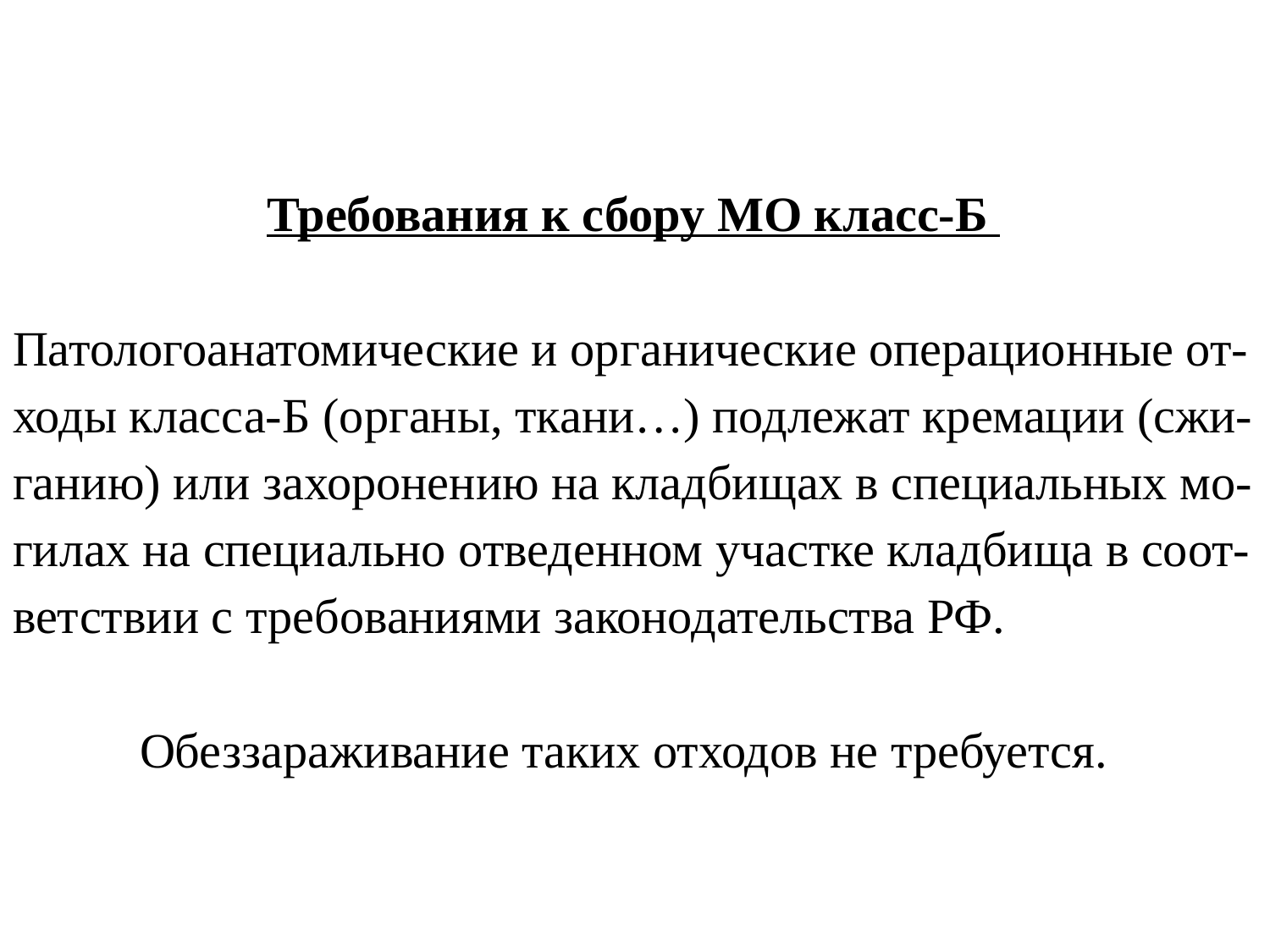

# Требования к сбору МО класс-Б Патологоанатомические и органические операционные от-ходы класса-Б (органы, ткани…) подлежат кремации (сжи-ганию) или захоронению на кладбищах в специальных мо-гилах на специально отведенном участке кладбища в соот-ветствии с требованиями законодательства РФ. Обеззараживание таких отходов не требуется.